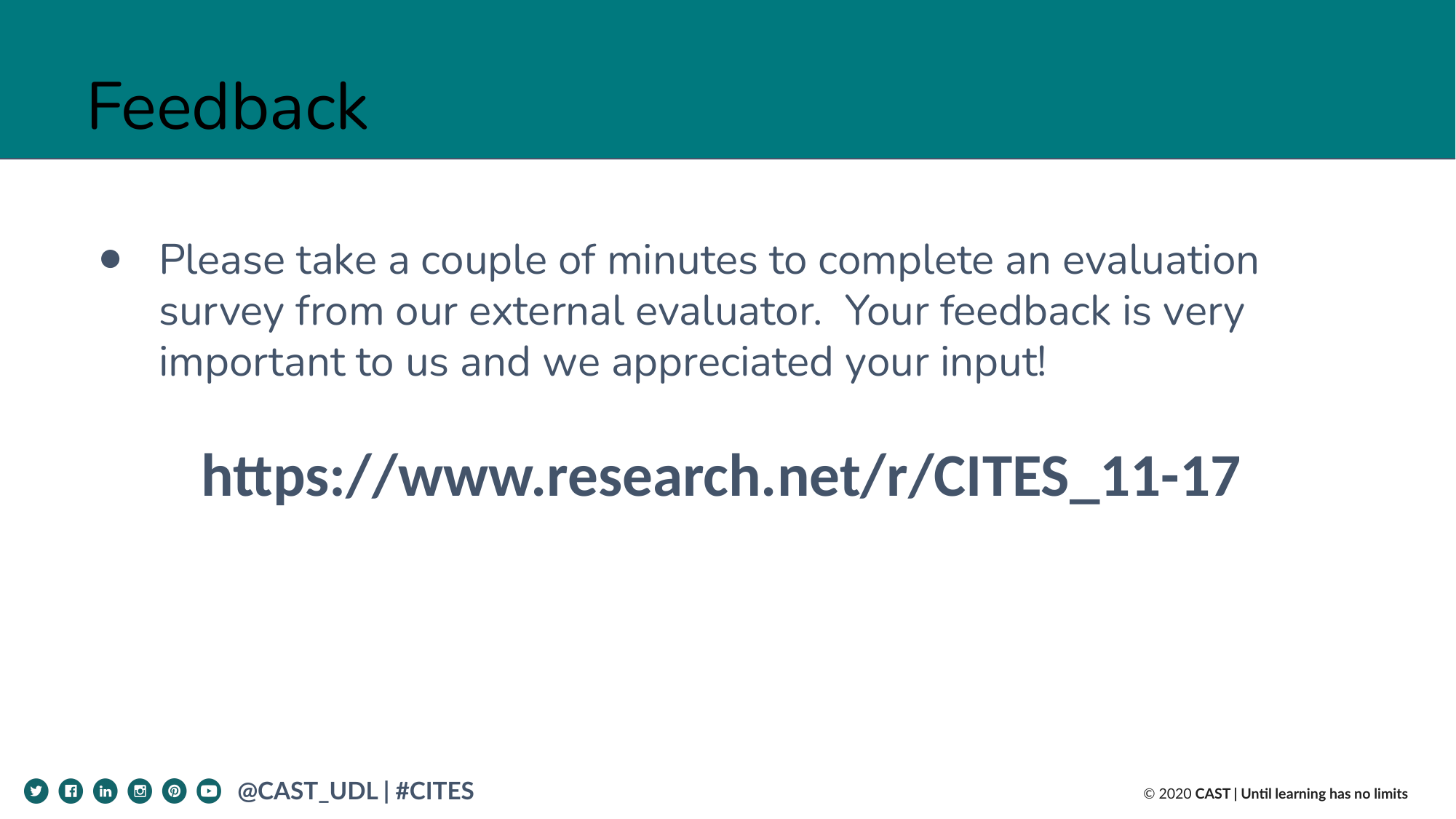

# Feedback
Please take a couple of minutes to complete an evaluation survey from our external evaluator.  Your feedback is very important to us and we appreciated your input!

https://www.research.net/r/CITES_11-17